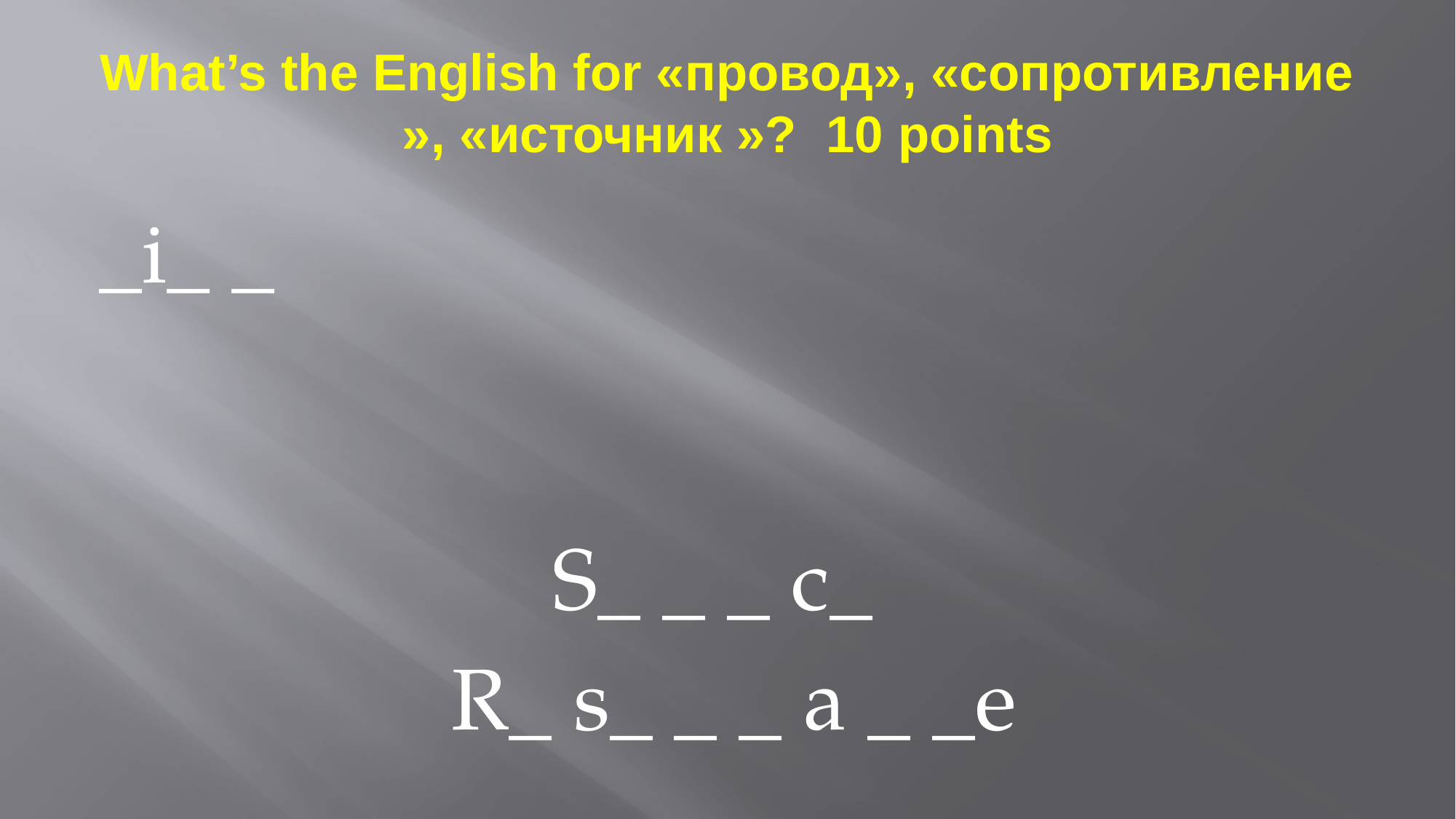

# What’s the English for «провод», «сопротивление », «источник »?  10 points
_i_ _
S_ _ _ c_
 R_ s_ _ _ a _ _e